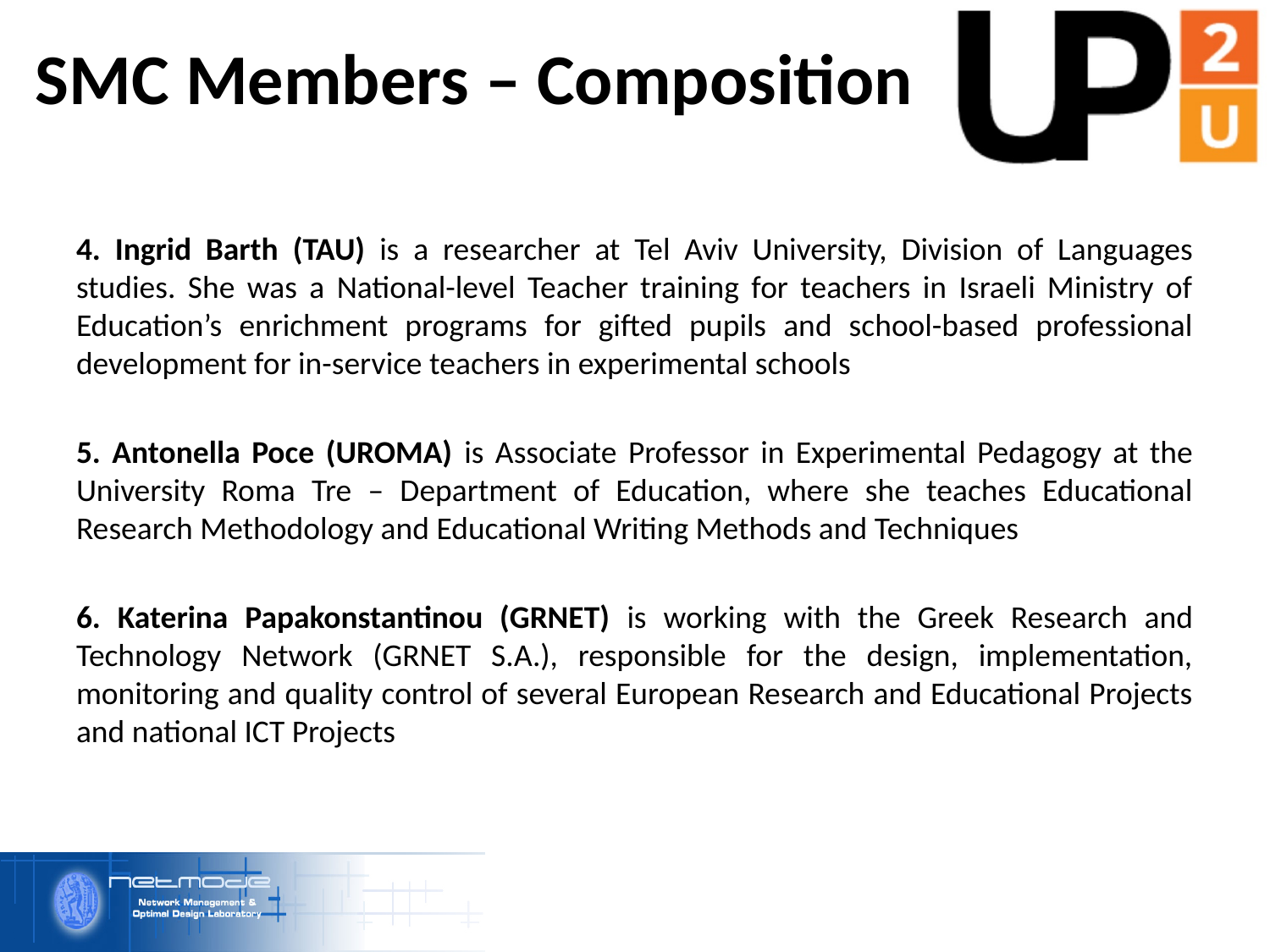

# SMC Members – Composition
4. Ingrid Barth (TAU) is a researcher at Tel Aviv University, Division of Languages studies. She was a National-level Teacher training for teachers in Israeli Ministry of Education’s enrichment programs for gifted pupils and school-based professional development for in-service teachers in experimental schools

5. Antonella Poce (UROMA) is Associate Professor in Experimental Pedagogy at the University Roma Tre – Department of Education, where she teaches Educational Research Methodology and Educational Writing Methods and Techniques

6. Katerina Papakonstantinou (GRNET) is working with the Greek Research and Technology Network (GRNET S.A.), responsible for the design, implementation, monitoring and quality control of several European Research and Educational Projects and national ICT Projects